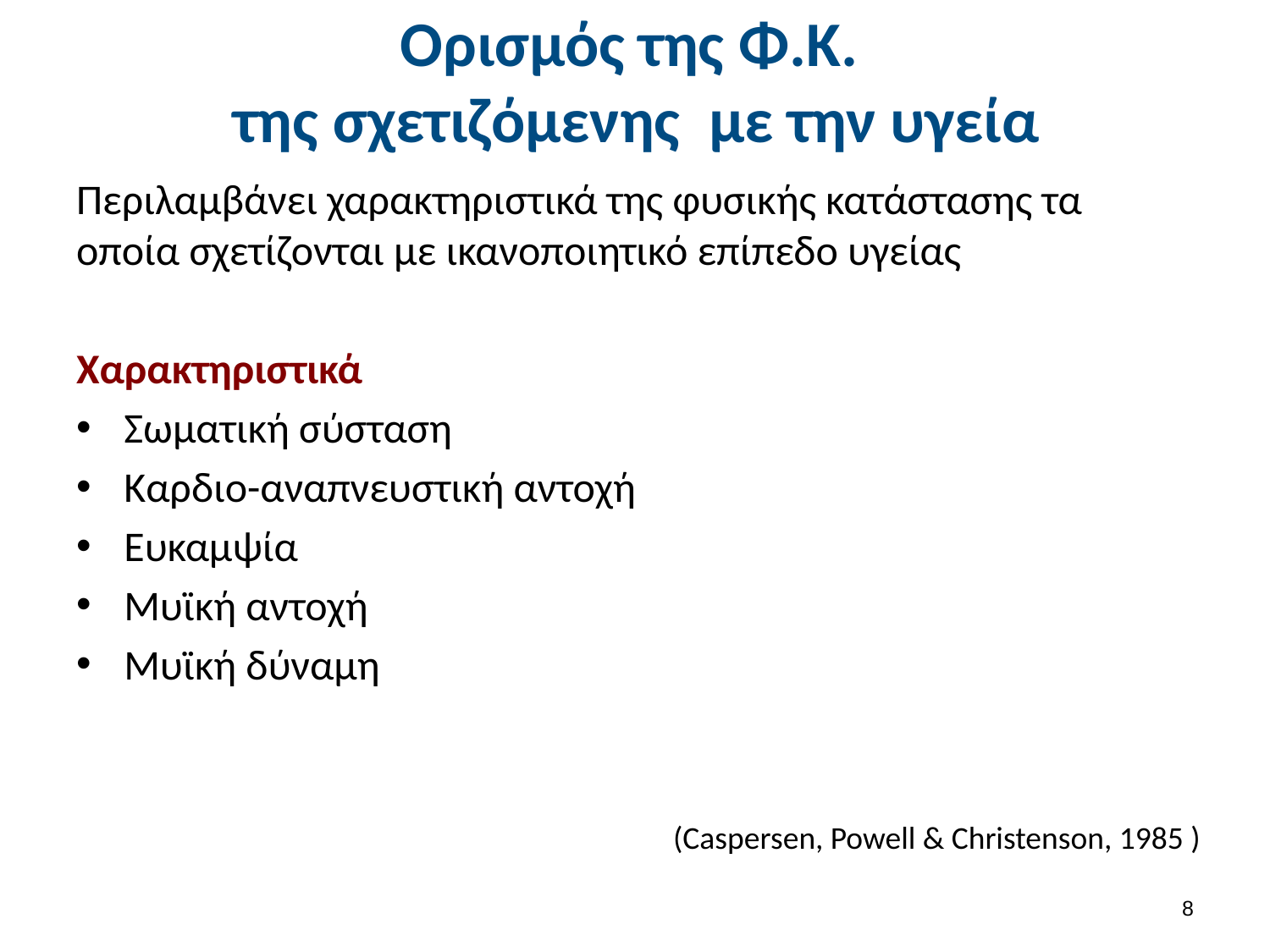

# Ορισμός της Φ.Κ. της σχετιζόμενης  με την υγεία
Περιλαμβάνει χαρακτηριστικά της φυσικής κατάστασης τα οποία σχετίζονται με ικανοποιητικό επίπεδο υγείας

Χαρακτηριστικά
Σωματική σύσταση
Καρδιο-αναπνευστική αντοχή
Ευκαμψία
Μυϊκή αντοχή
Μυϊκή δύναμη

(Caspersen, Powell & Christenson, 1985 )

8